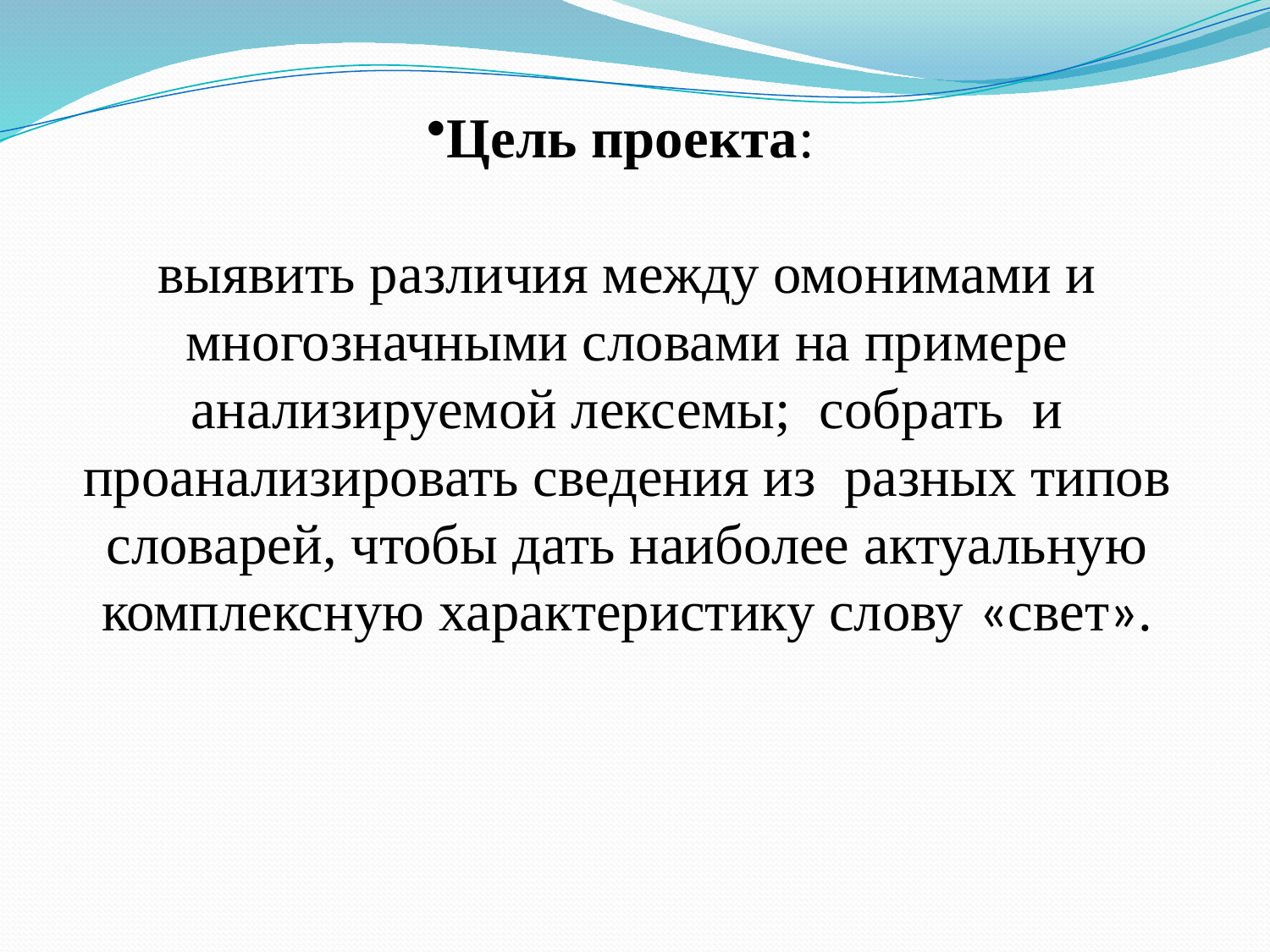

Цель проекта:

выявить различия между омонимами и многозначными словами на примере анализируемой лексемы;  собрать  и проанализировать сведения из  разных типов словарей, чтобы дать наиболее актуальную комплексную характеристику слову «свет».